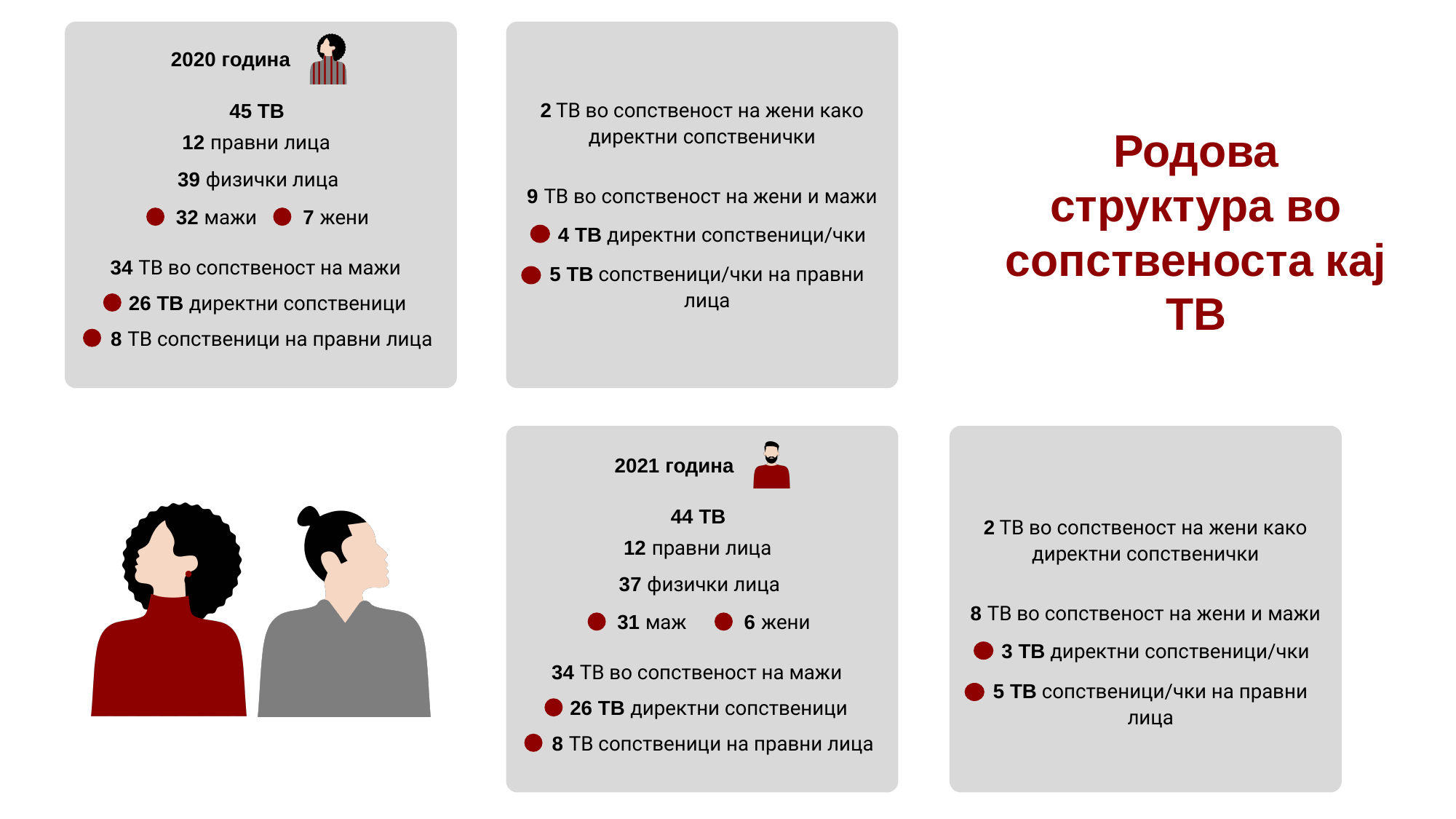

2020 година
2 ТВ во сопственост на жени како директни сопственички
45 ТВ
Родова структура во сопственоста кај ТВ
12 правни лица
39 физички лица
9 ТВ во сопственост на жени и мажи
32 мажи
7 жени

4 ТВ директни сопственици/чки

34 ТВ во сопственост на мажи
5 ТВ сопственици/чки на правни лица

26 ТВ директни сопственици

8 ТВ сопственици на правни лица

2021 година
44 ТВ

2 ТВ во сопственост на жени како директни сопственички
12 правни лица
37 физички лица
8 ТВ во сопственост на жени и мажи
31 маж
6 жени

3 ТВ директни сопственици/чки

34 ТВ во сопственост на мажи
5 ТВ сопственици/чки на правни лица

26 ТВ директни сопственици

8 ТВ сопственици на правни лица